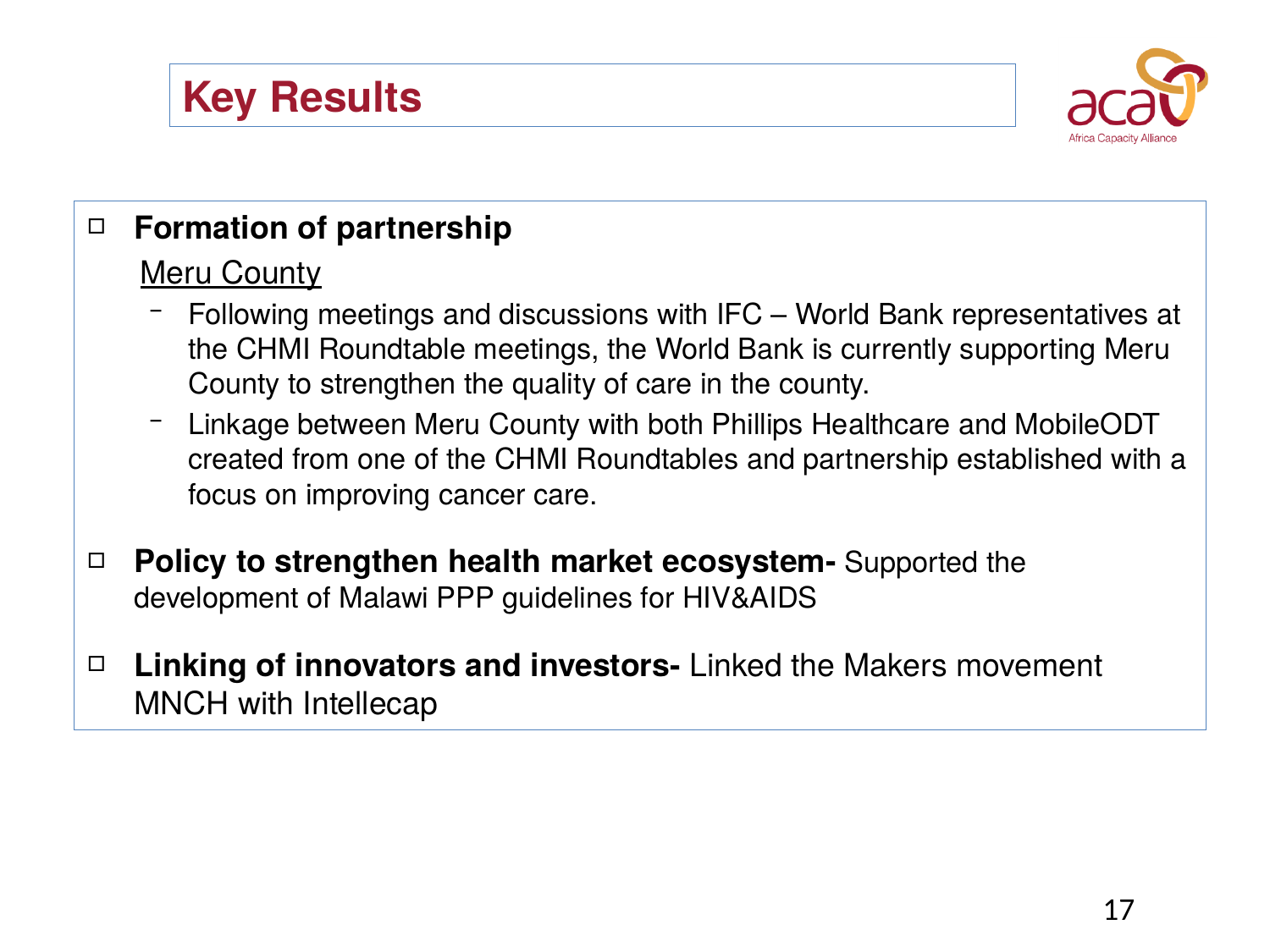

# Key Results
Formation of partnership
Meru County
Following meetings and discussions with IFC – World Bank representatives at the CHMI Roundtable meetings, the World Bank is currently supporting Meru County to strengthen the quality of care in the county.
Linkage between Meru County with both Phillips Healthcare and MobileODT created from one of the CHMI Roundtables and partnership established with a focus on improving cancer care.

Policy to strengthen health market ecosystem- Supported the development of Malawi PPP guidelines for HIV&AIDS

Linking of innovators and investors- Linked the Makers movement MNCH with Intellecap

17